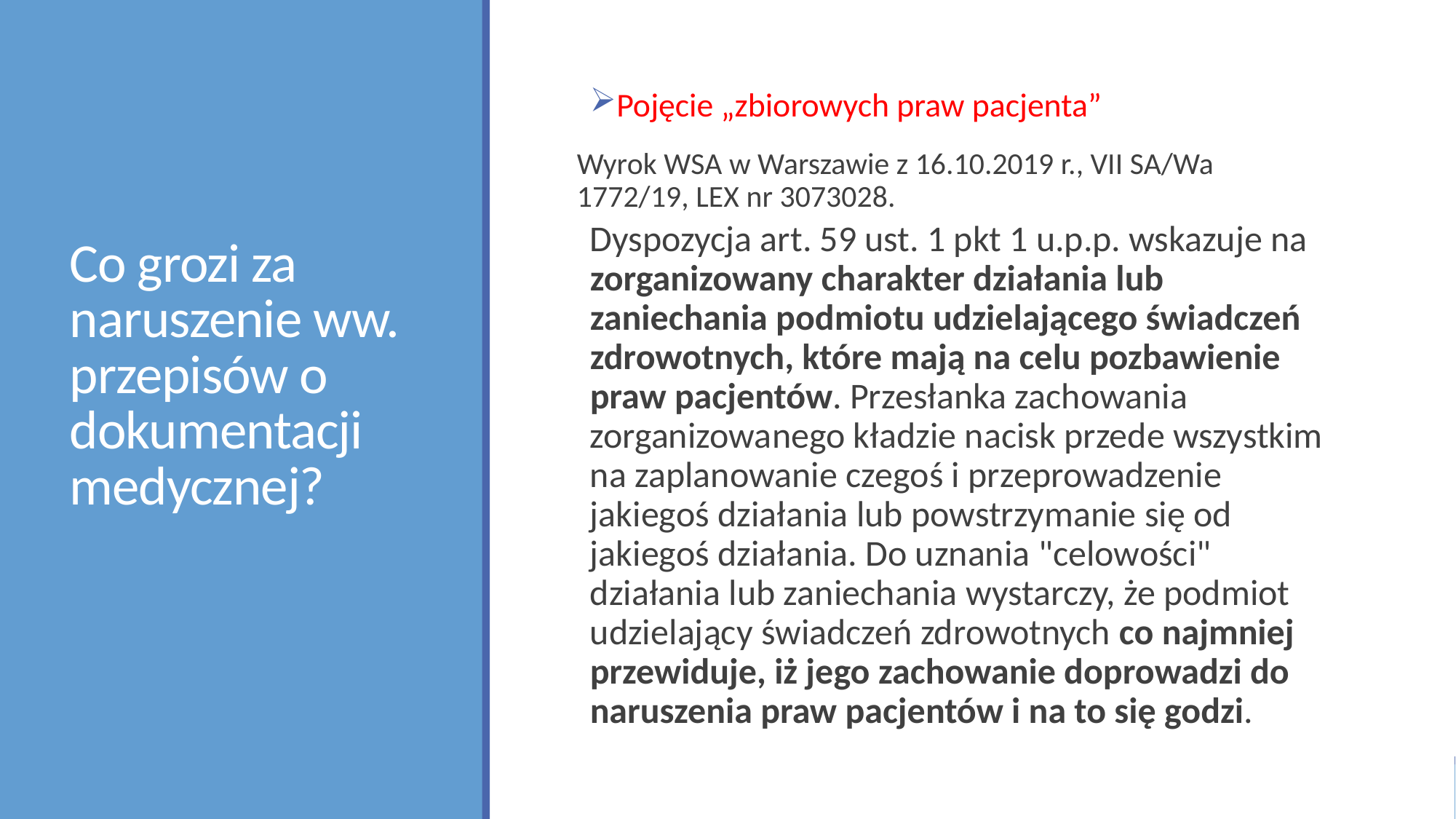

# Co grozi za naruszenie ww. przepisów o dokumentacji medycznej?
Pojęcie „zbiorowych praw pacjenta”
Wyrok WSA w Warszawie z 16.10.2019 r., VII SA/Wa 1772/19, LEX nr 3073028.
Dyspozycja art. 59 ust. 1 pkt 1 u.p.p. wskazuje na zorganizowany charakter działania lub zaniechania podmiotu udzielającego świadczeń zdrowotnych, które mają na celu pozbawienie praw pacjentów. Przesłanka zachowania zorganizowanego kładzie nacisk przede wszystkim na zaplanowanie czegoś i przeprowadzenie jakiegoś działania lub powstrzymanie się od jakiegoś działania. Do uznania "celowości" działania lub zaniechania wystarczy, że podmiot udzielający świadczeń zdrowotnych co najmniej przewiduje, iż jego zachowanie doprowadzi do naruszenia praw pacjentów i na to się godzi.